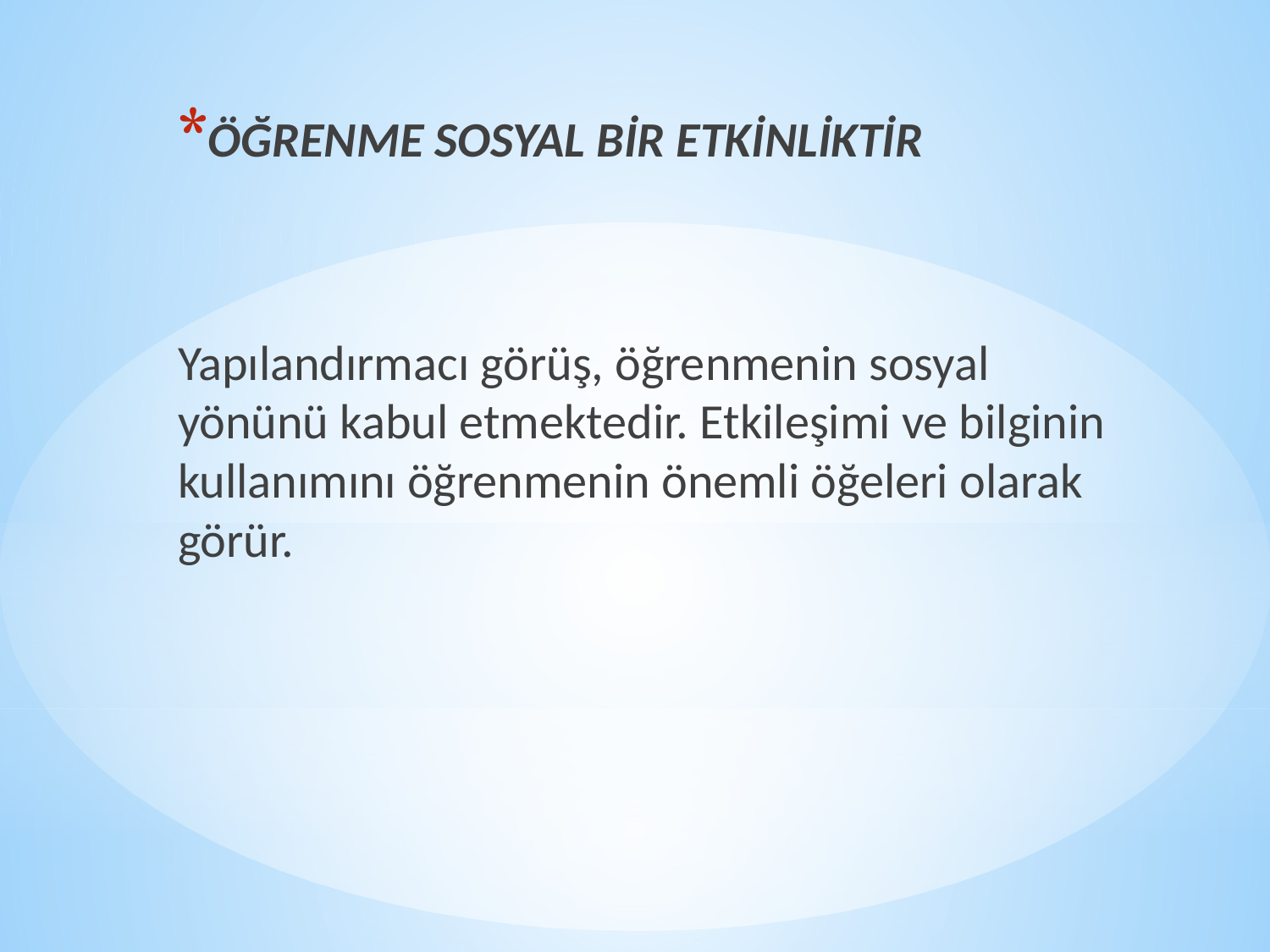

ÖĞRENME SOSYAL BİR ETKİNLİKTİR

Yapılandırmacı görüş, öğrenmenin sosyal yönünü kabul etmektedir. Etkileşimi ve bilginin kullanımını öğrenmenin önemli öğeleri olarak görür.